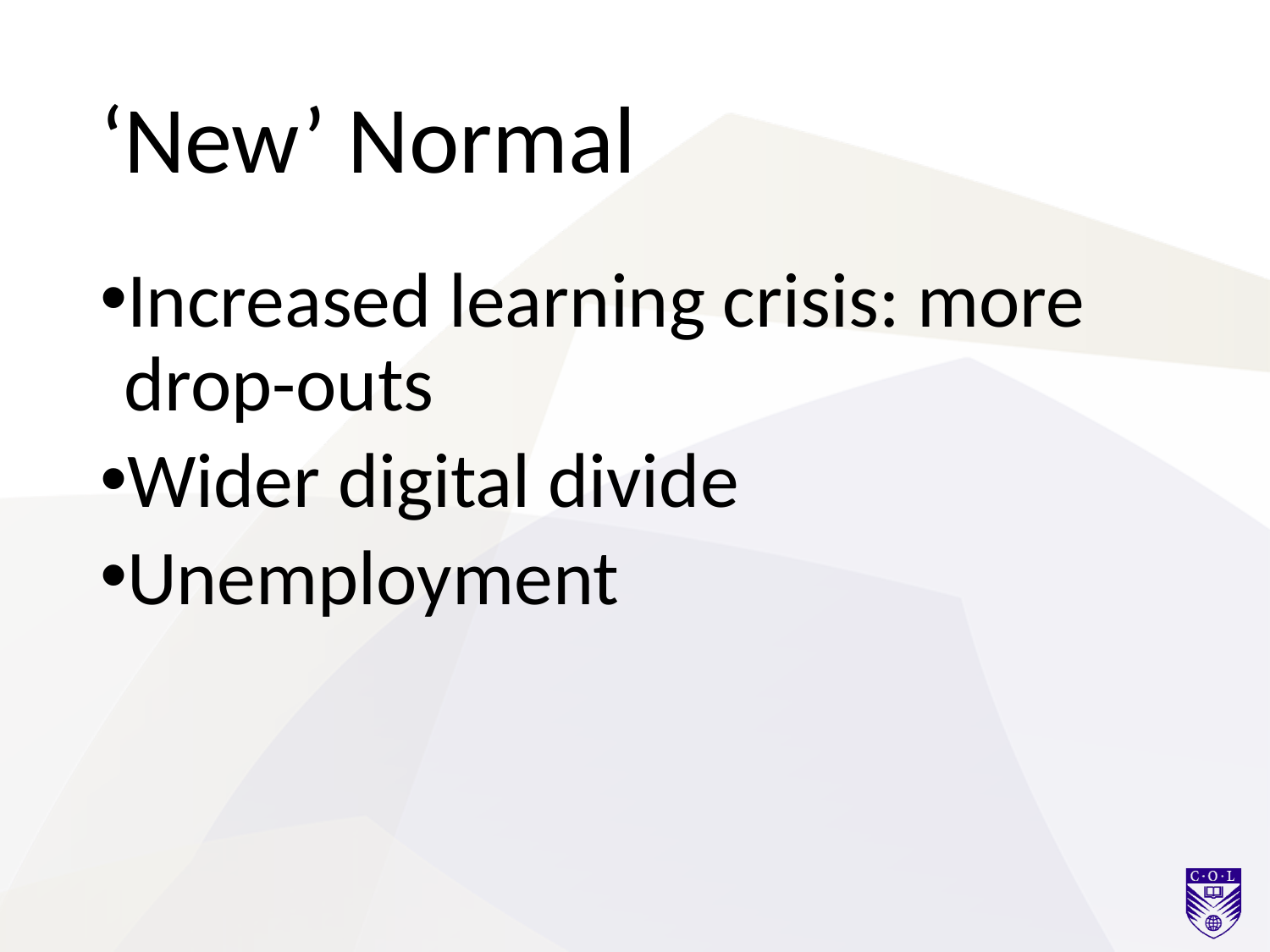

# ‘New’ Normal
Increased learning crisis: more drop-outs
Wider digital divide
Unemployment